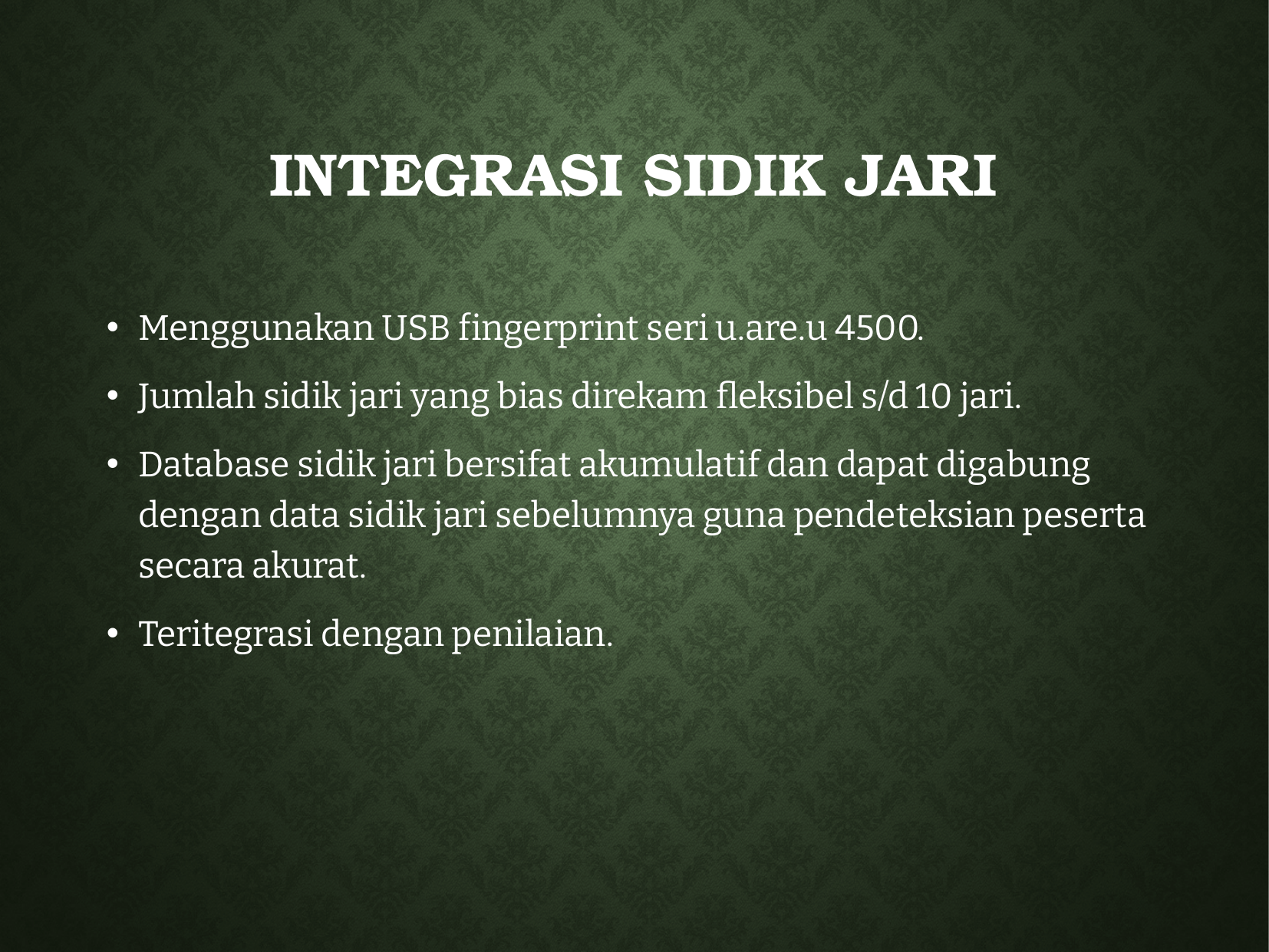

# Integrasi sidik jari
Menggunakan USB fingerprint seri u.are.u 4500.
Jumlah sidik jari yang bias direkam fleksibel s/d 10 jari.
Database sidik jari bersifat akumulatif dan dapat digabung dengan data sidik jari sebelumnya guna pendeteksian peserta secara akurat.
Teritegrasi dengan penilaian.